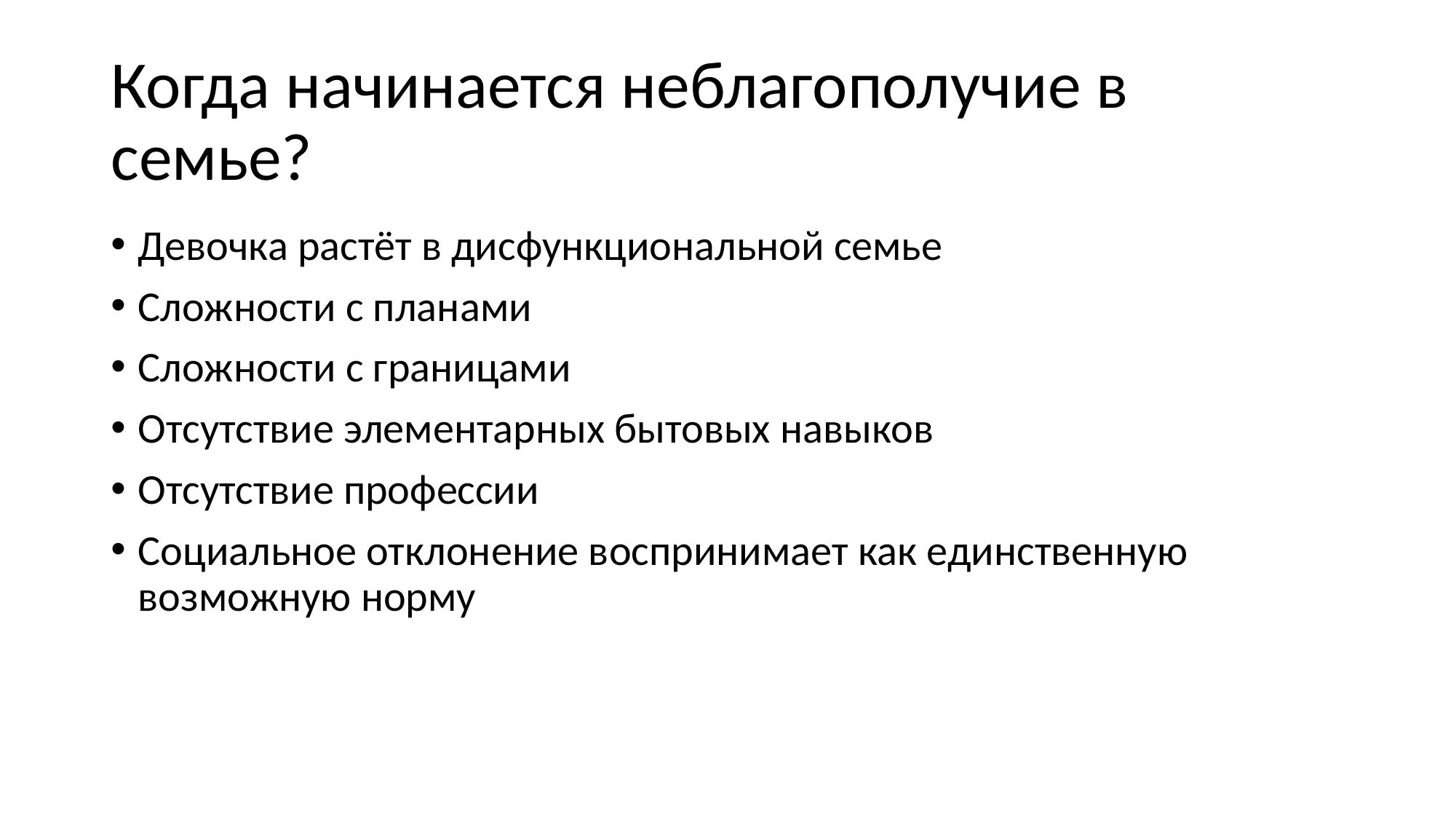

# Когда начинается неблагополучие в семье?
Девочка растёт в дисфункциональной семье
Сложности с планами
Сложности с границами
Отсутствие элементарных бытовых навыков
Отсутствие профессии
Социальное отклонение воспринимает как единственную возможную норму